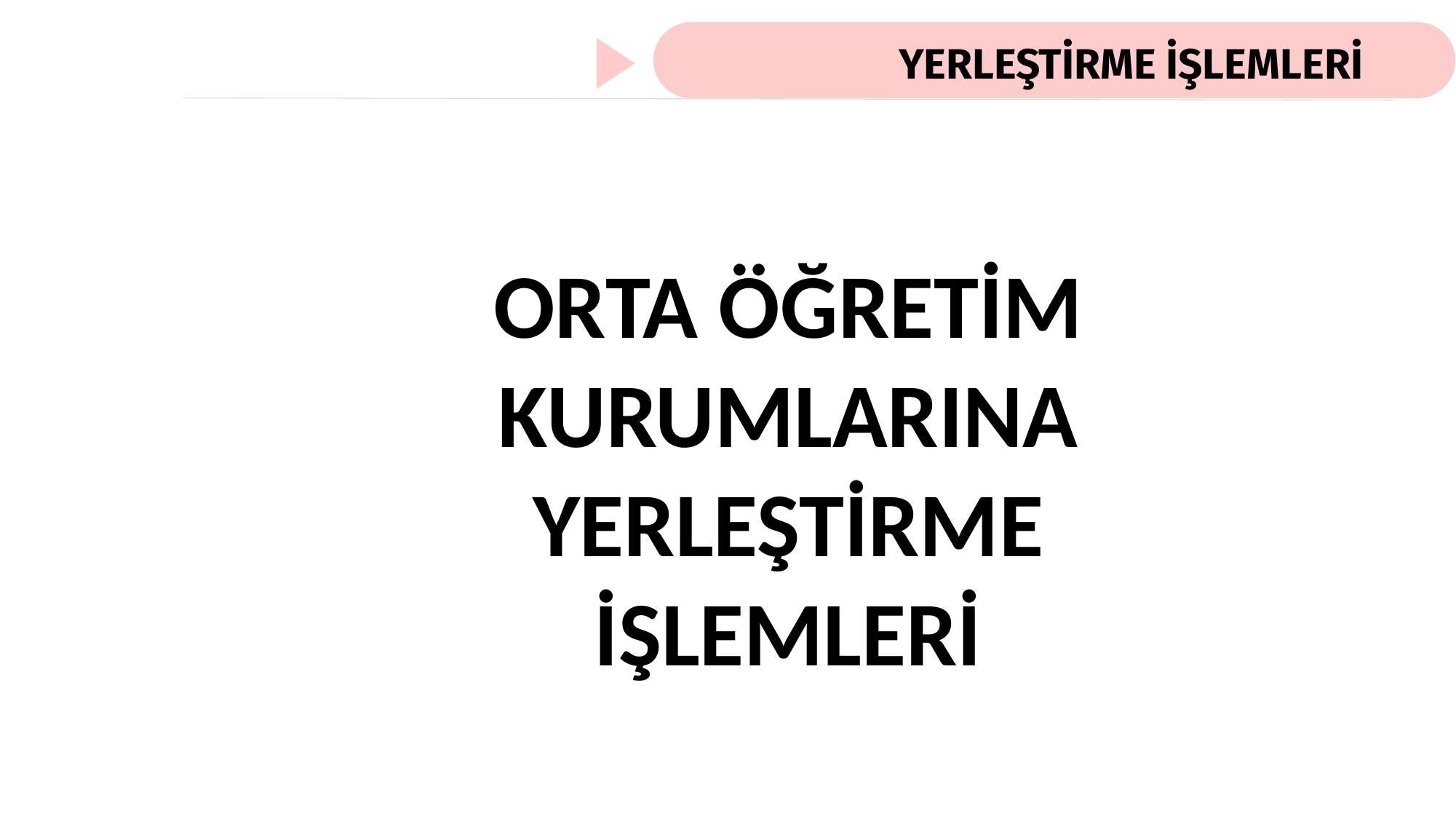

YERLEŞTİRME İŞLEMLERİ

ORTA ÖĞRETİM KURUMLARINA YERLEŞTİRME İŞLEMLERİ